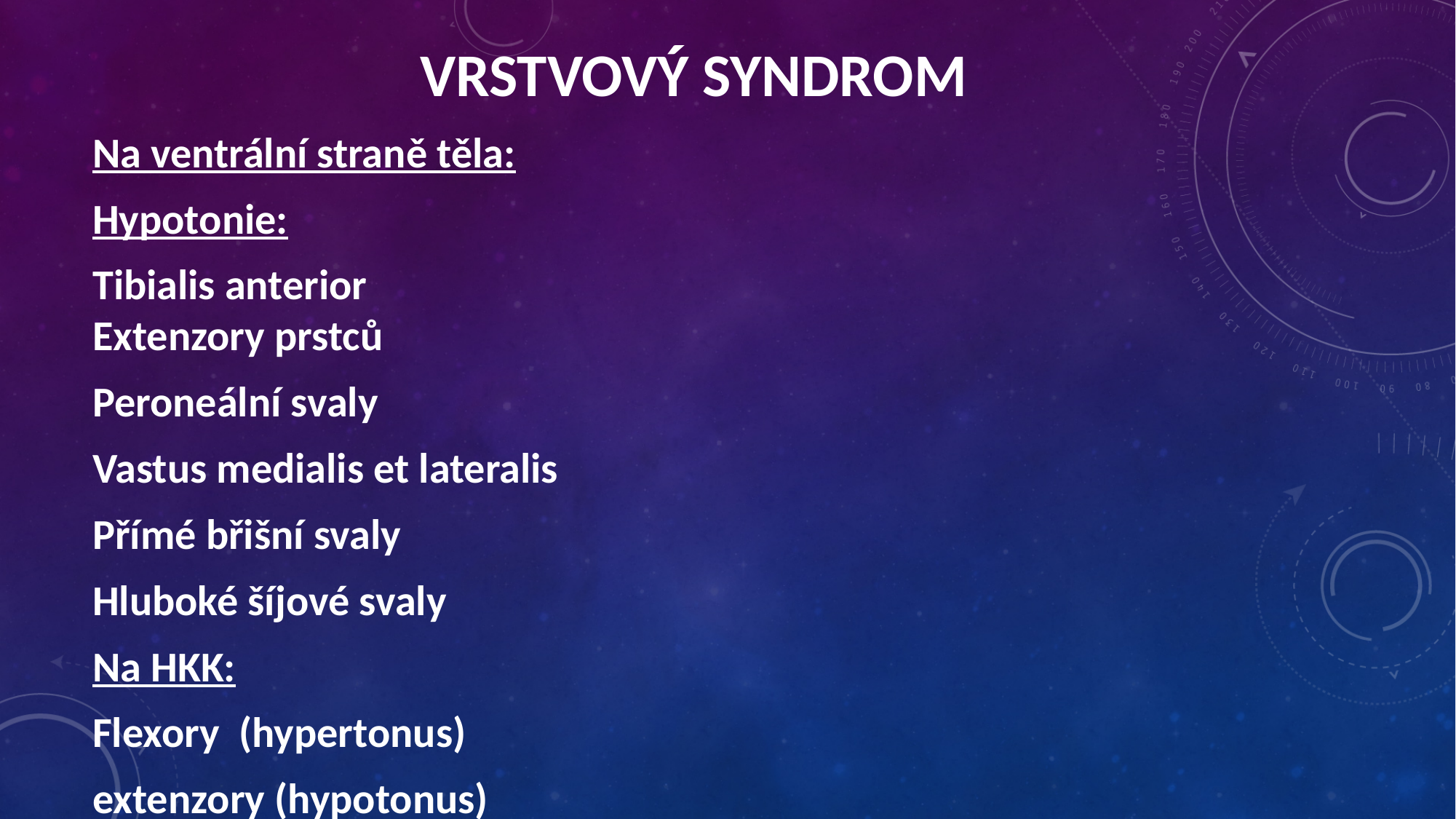

Vrstvový syndrom
Na ventrální straně těla:
Hypotonie:
Tibialis anterior 								Extenzory prstců
Peroneální svaly
Vastus medialis et lateralis
Přímé břišní svaly
Hluboké šíjové svaly
Na HKK:
Flexory  (hypertonus)
extenzory (hypotonus)